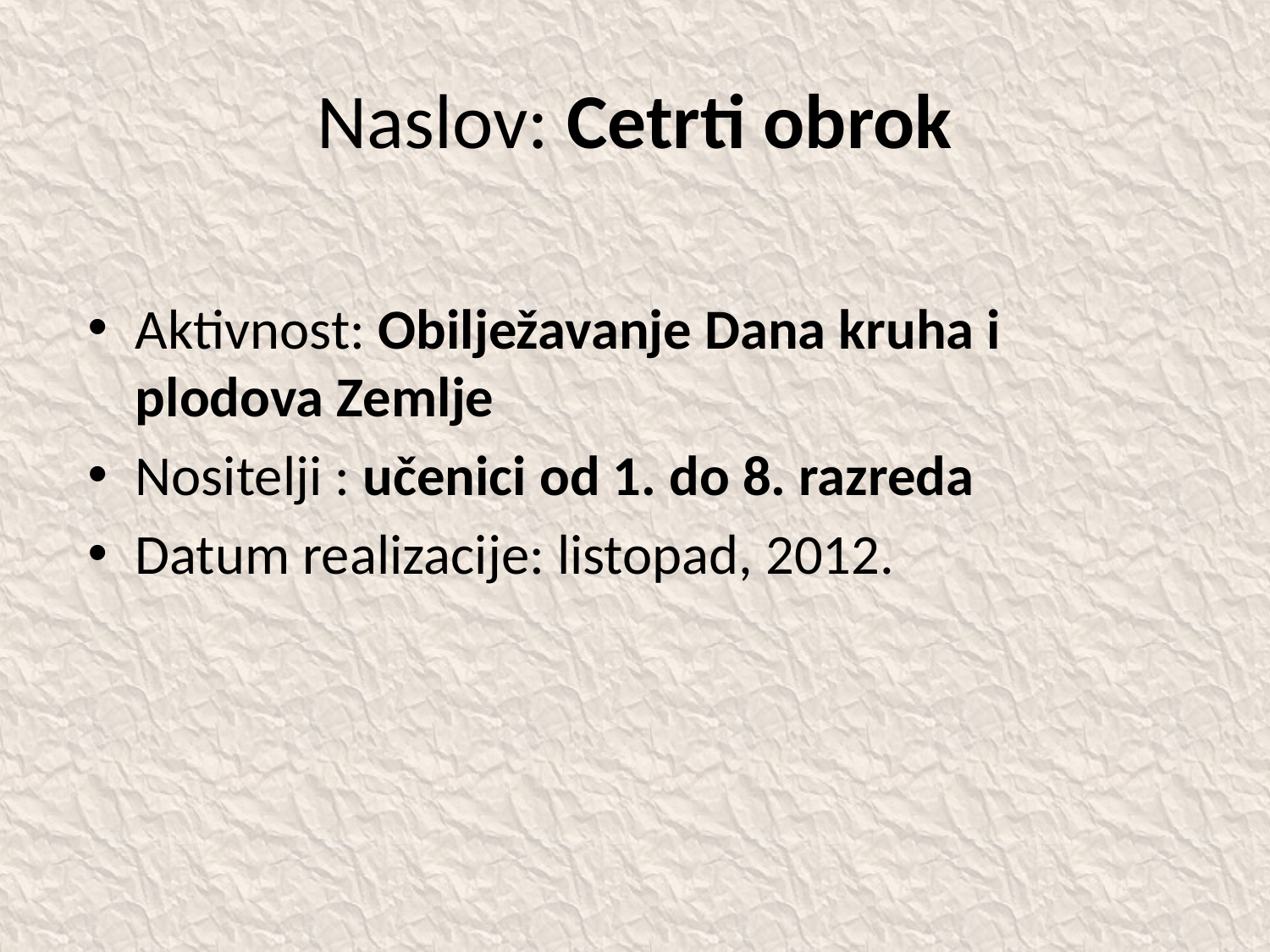

# Naslov: Cetrti obrok
Aktivnost: Obilježavanje Dana kruha i plodova Zemlje
Nositelji : učenici od 1. do 8. razreda
Datum realizacije: listopad, 2012.